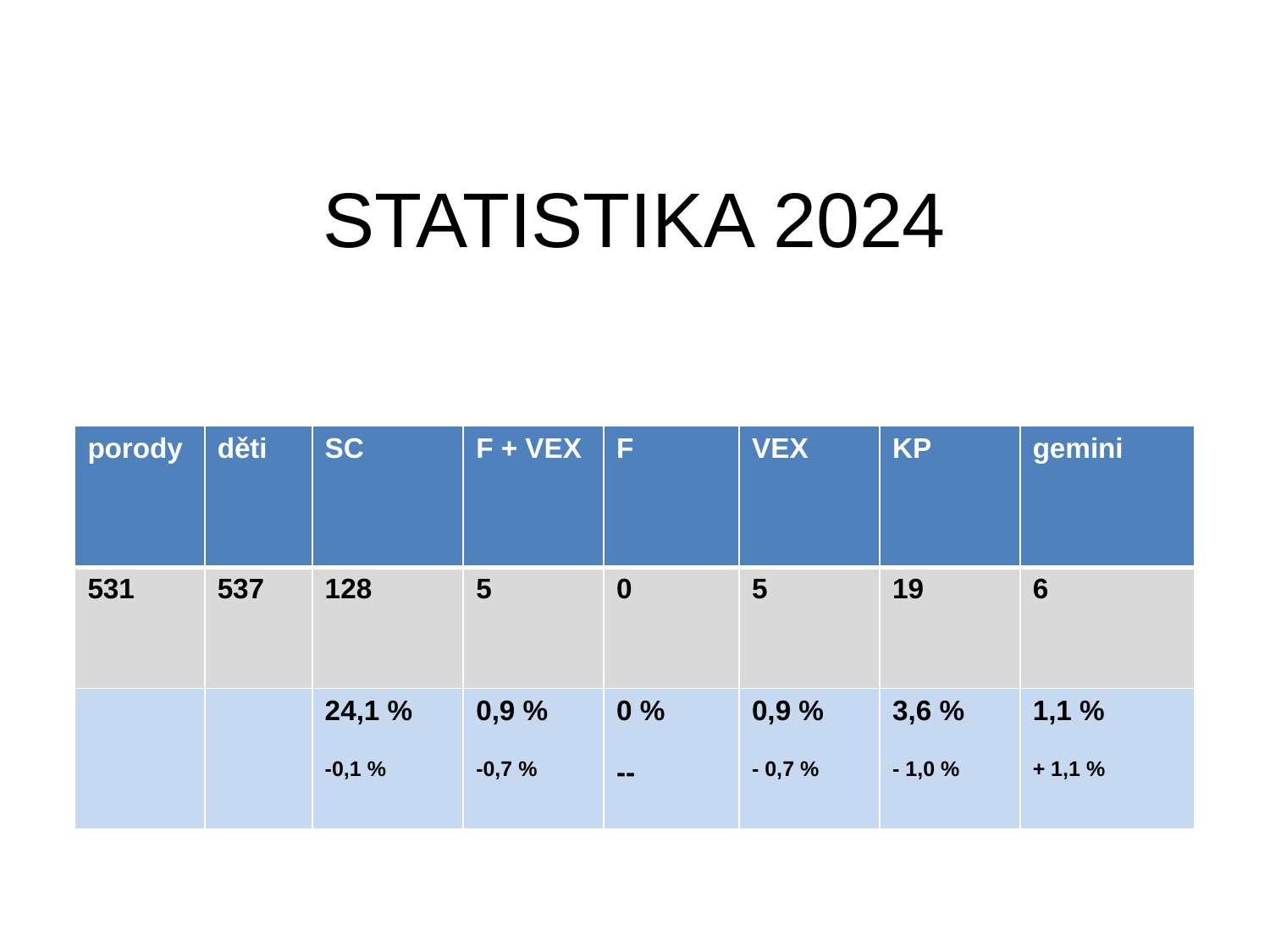

# STATISTIKA 2024
| porody | děti | SC | F + VEX | F | VEX | KP | gemini |
| --- | --- | --- | --- | --- | --- | --- | --- |
| 531 | 537 | 128 | 5 | 0 | 5 | 19 | 6 |
|  |  | 24,1 % -0,1 % | 0,9 % -0,7 % | 0 % -- | 0,9 % - 0,7 % | 3,6 % - 1,0 % | 1,1 % + 1,1 % |